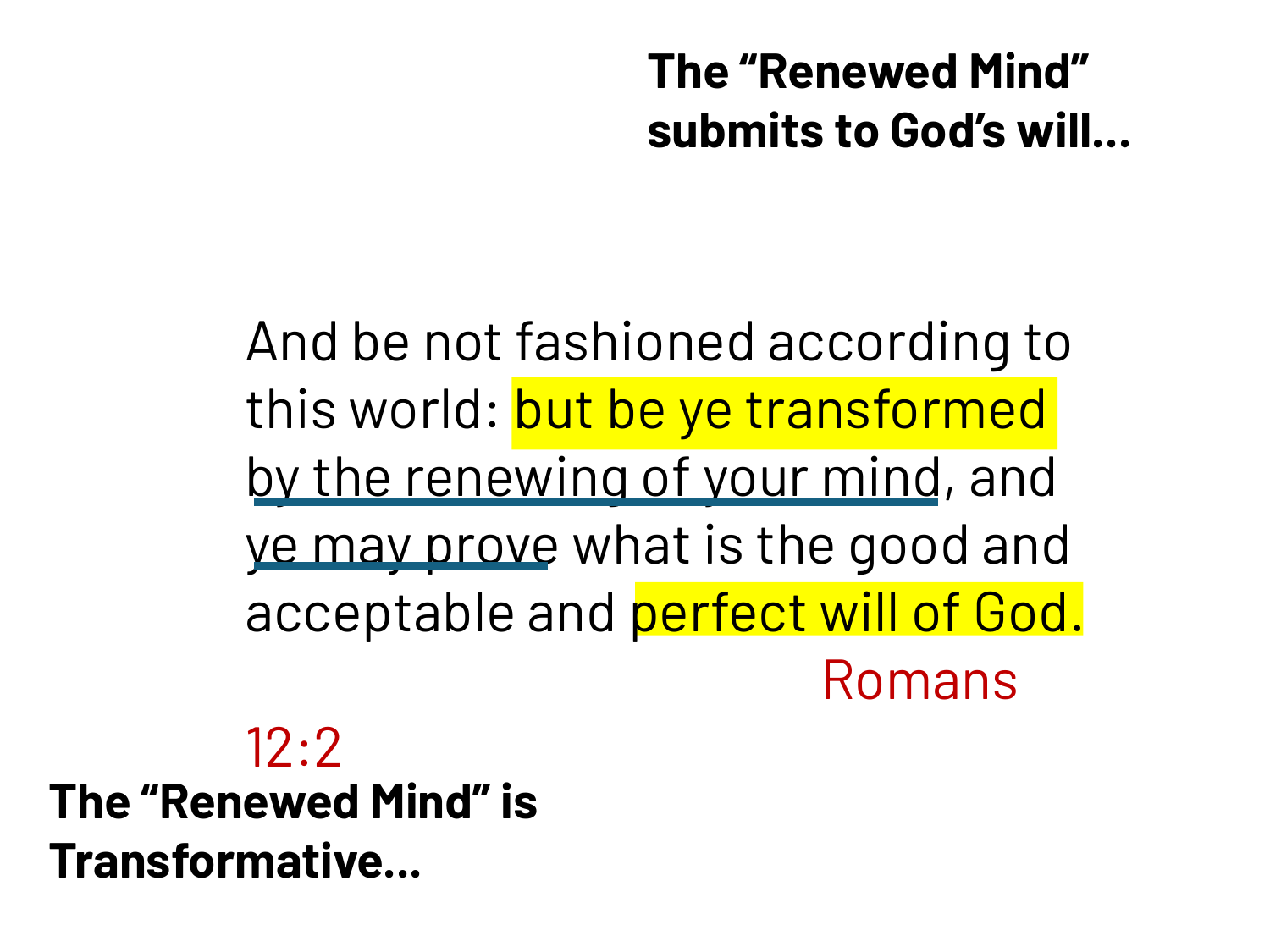

The “Renewed Mind” submits to God’s will...
And be not fashioned according to this world: but be ye transformed by the renewing of your mind, and ye may prove what is the good and acceptable and perfect will of God.  	                                        Romans 12:2

The “Renewed Mind” is  Transformative...